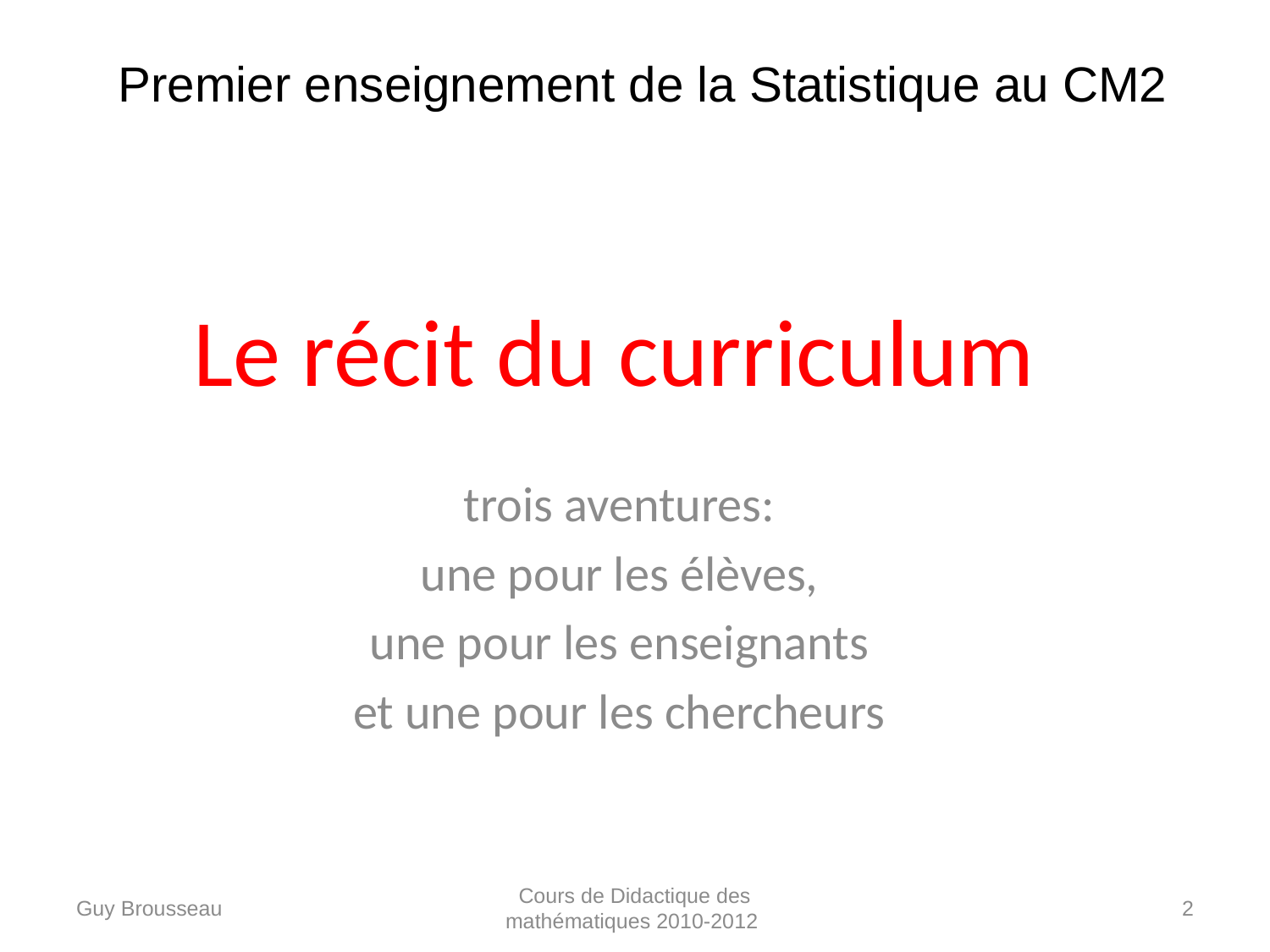

Premier enseignement de la Statistique au CM2

# Le récit du curriculum
trois aventures:
une pour les élèves,
une pour les enseignants
et une pour les chercheurs
Guy Brousseau
Cours de Didactique des mathématiques 2010-2012
2